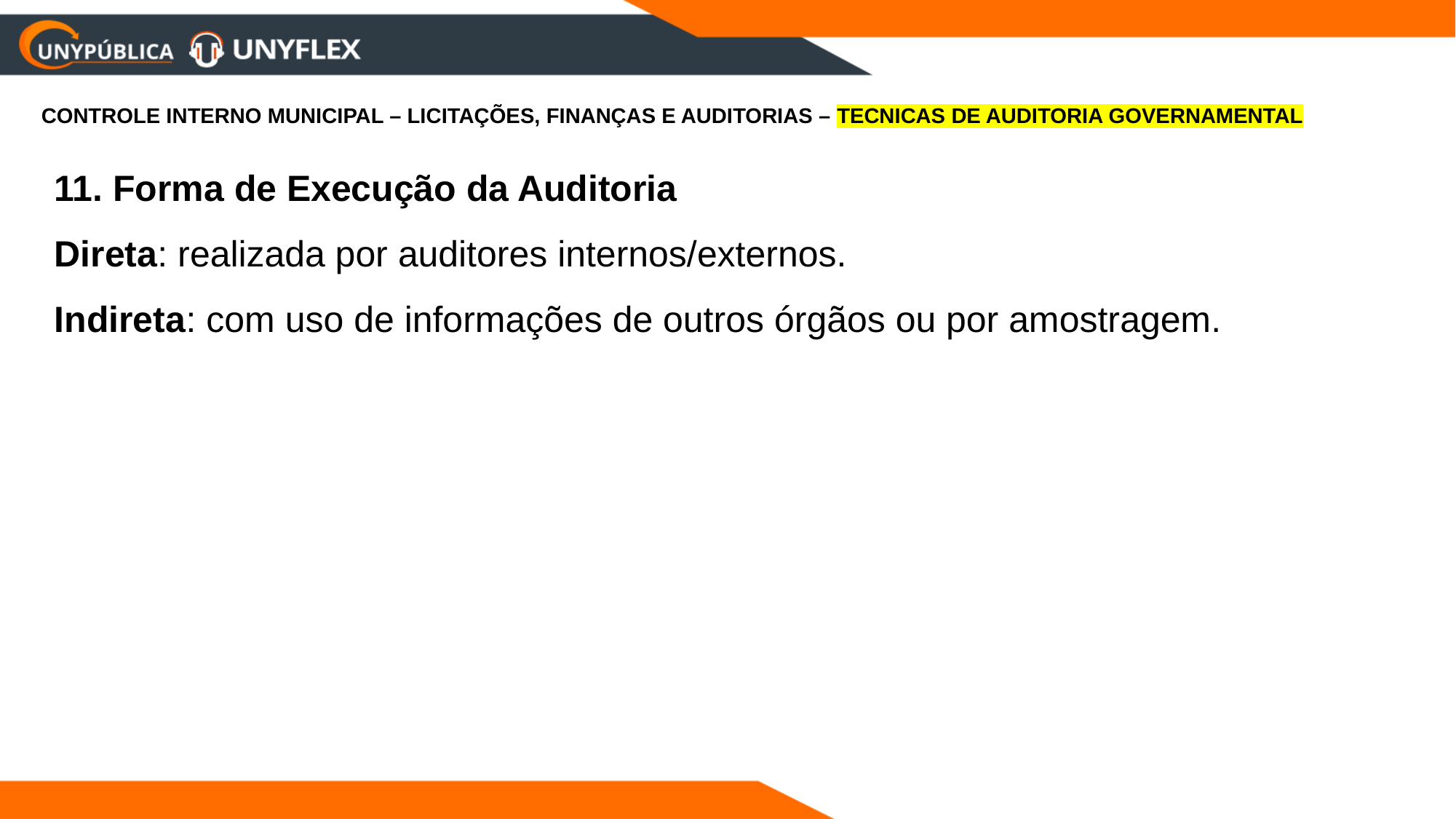

CONTROLE INTERNO MUNICIPAL – LICITAÇÕES, FINANÇAS E AUDITORIAS – TECNICAS DE AUDITORIA GOVERNAMENTAL
11. Forma de Execução da Auditoria
Direta: realizada por auditores internos/externos.
Indireta: com uso de informações de outros órgãos ou por amostragem.